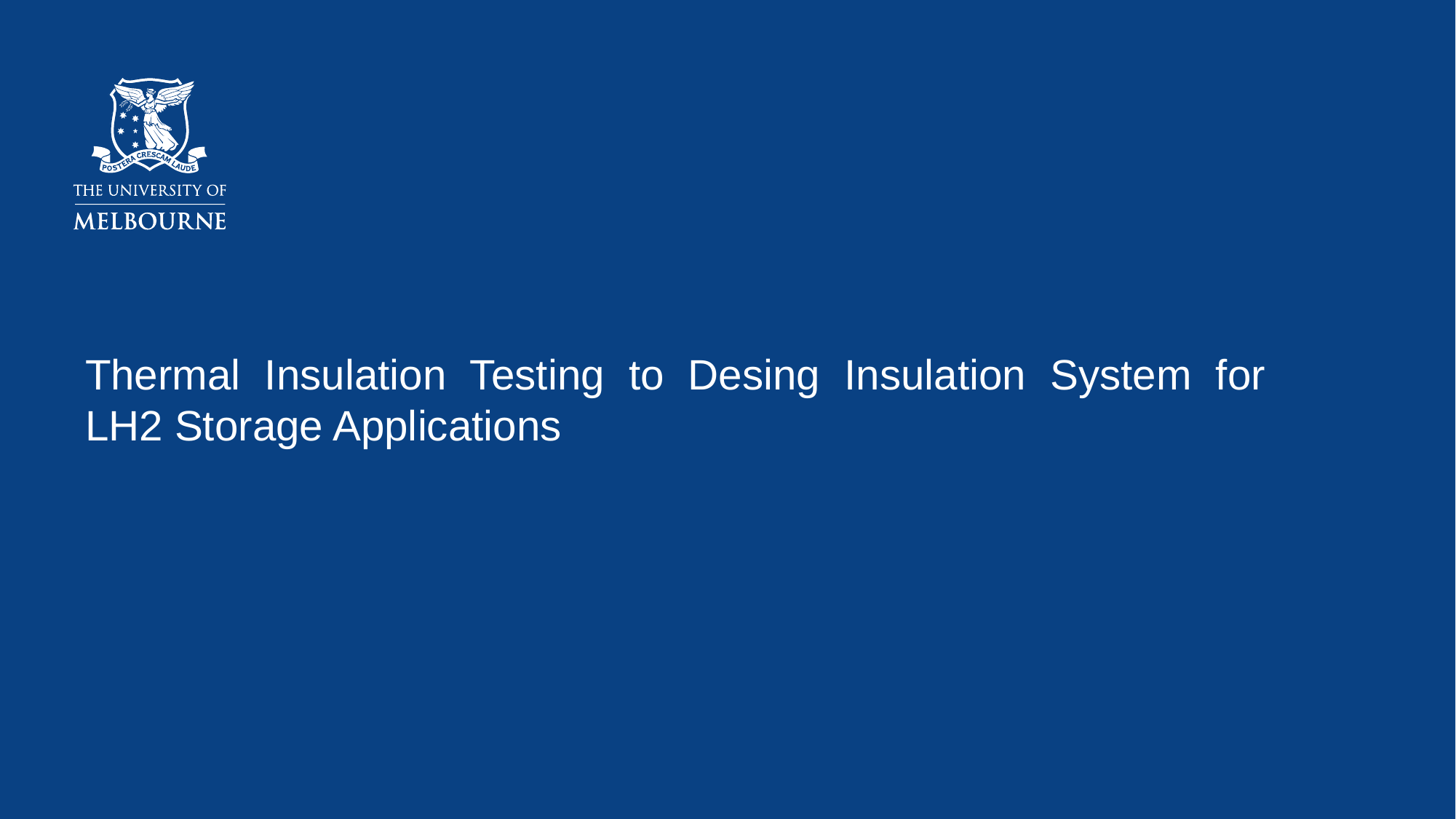

Thermal Insulation Testing to Desing Insulation System for LH2 Storage Applications